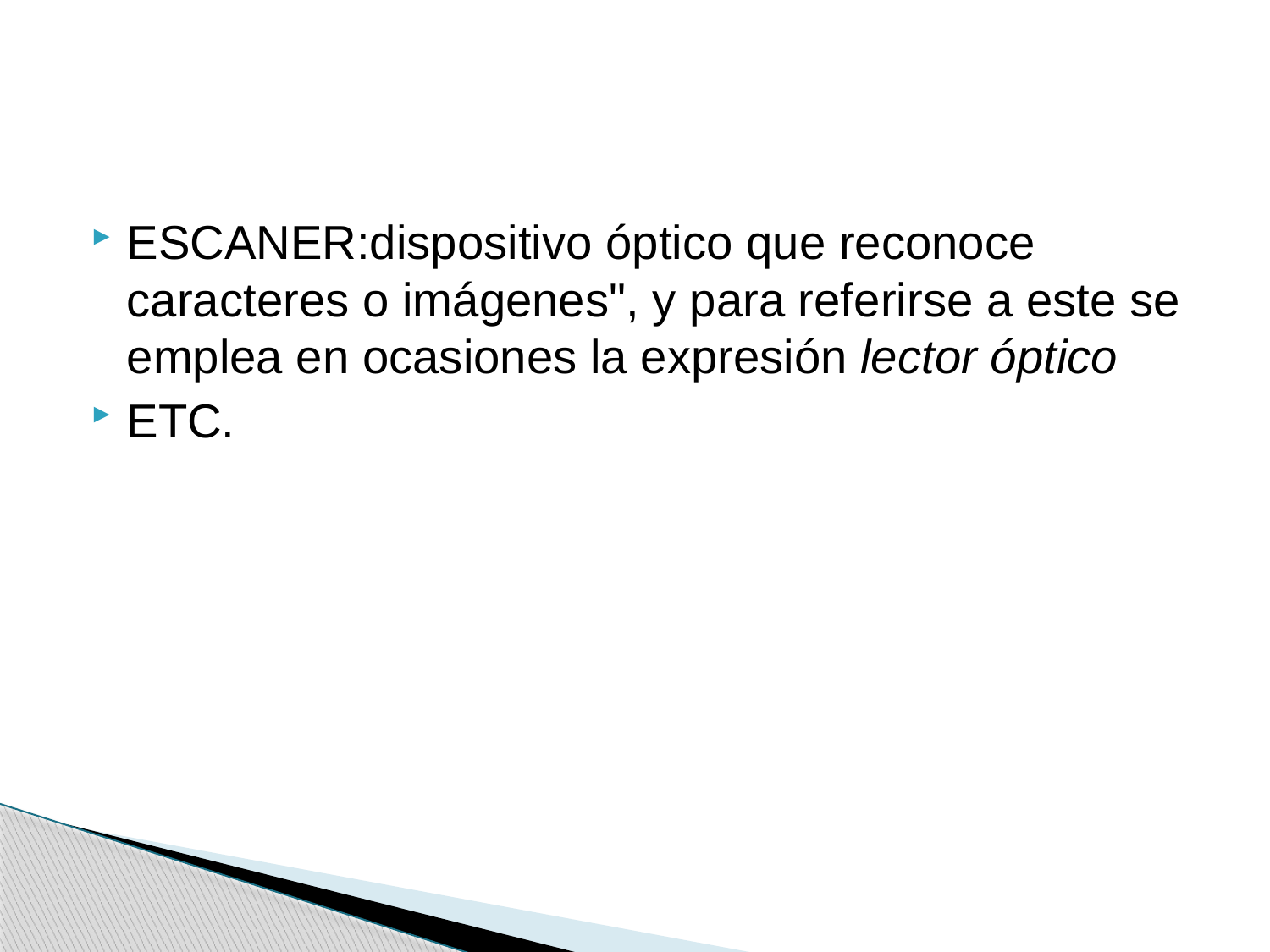

#
ESCANER:dispositivo óptico que reconoce caracteres o imágenes", y para referirse a este se emplea en ocasiones la expresión lector óptico
ETC.